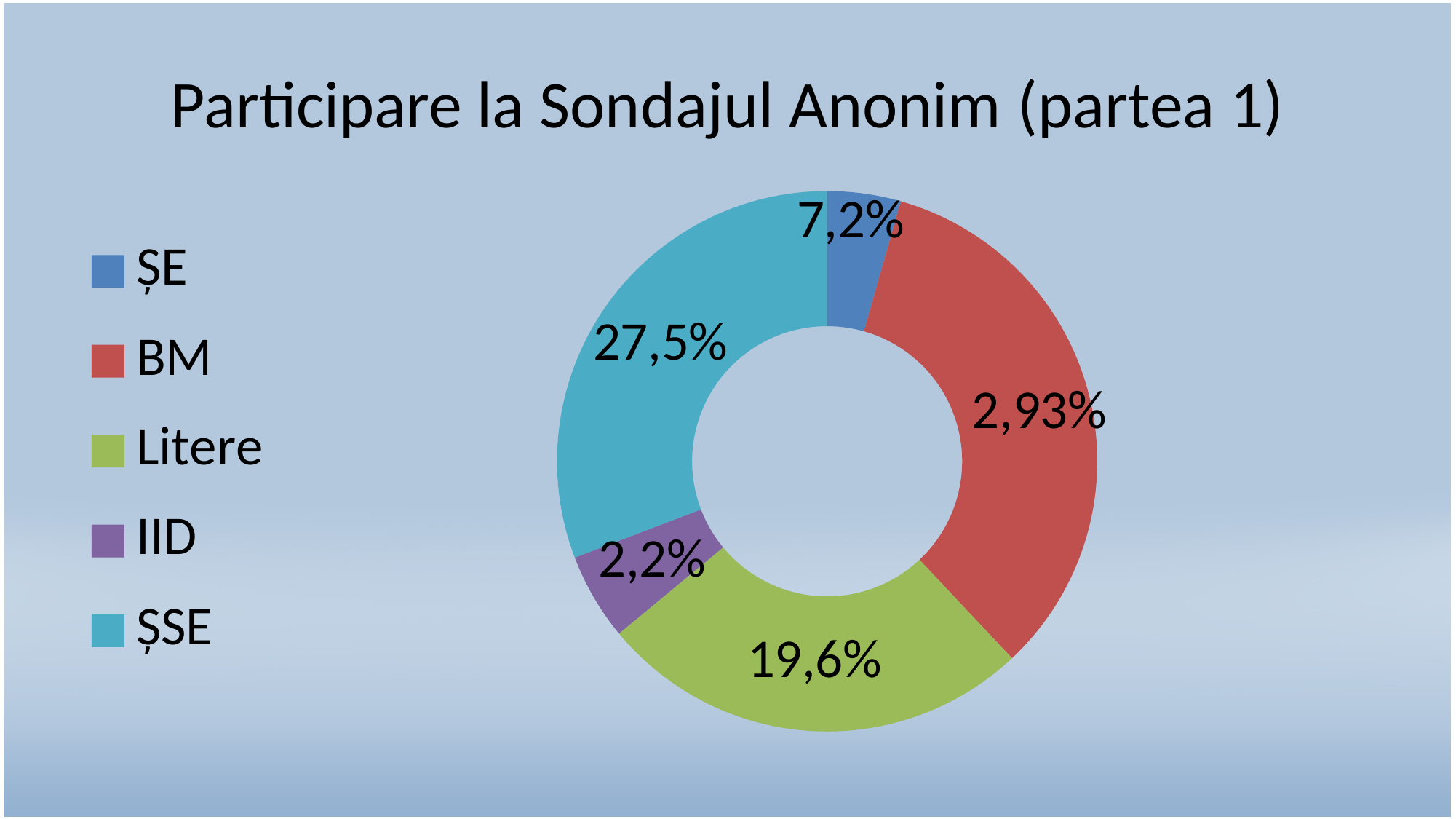

# Participare la Sondajul Anonim (partea 1)

### Chart

| Category | Facultăți |
|---|---|
| ȘE | 0.044 |
| BM | 0.336 |
| Litere | 0.26 |
| IID | 0.052 |
| ȘSE | 0.308 |